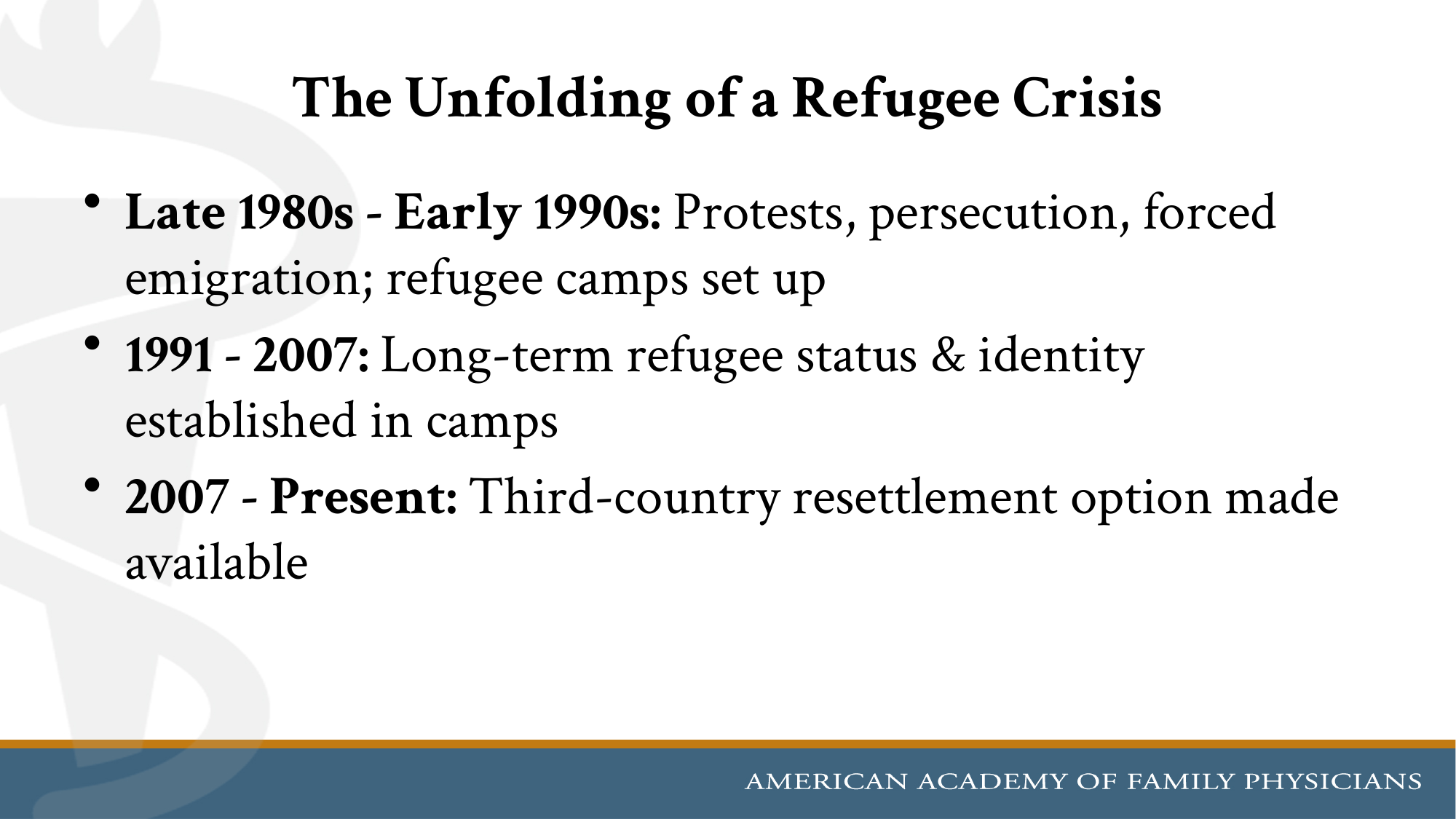

# The Unfolding of a Refugee Crisis
Late 1980s - Early 1990s: Protests, persecution, forced emigration; refugee camps set up
1991 - 2007: Long-term refugee status & identity established in camps
2007 - Present: Third-country resettlement option made available